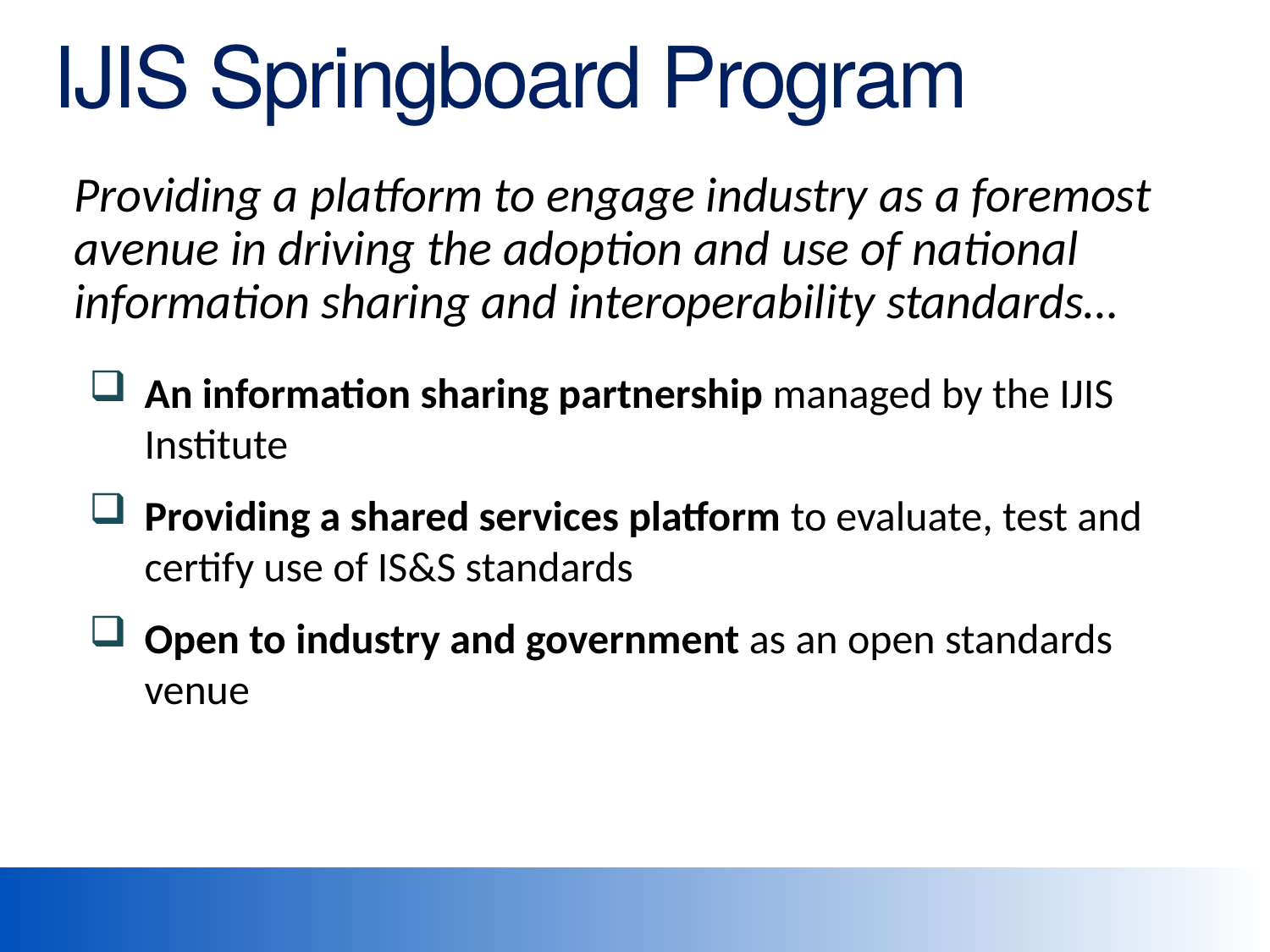

# IJIS Springboard Program
Providing a platform to engage industry as a foremost avenue in driving the adoption and use of national information sharing and interoperability standards…
An information sharing partnership managed by the IJIS Institute
Providing a shared services platform to evaluate, test and certify use of IS&S standards
Open to industry and government as an open standards venue